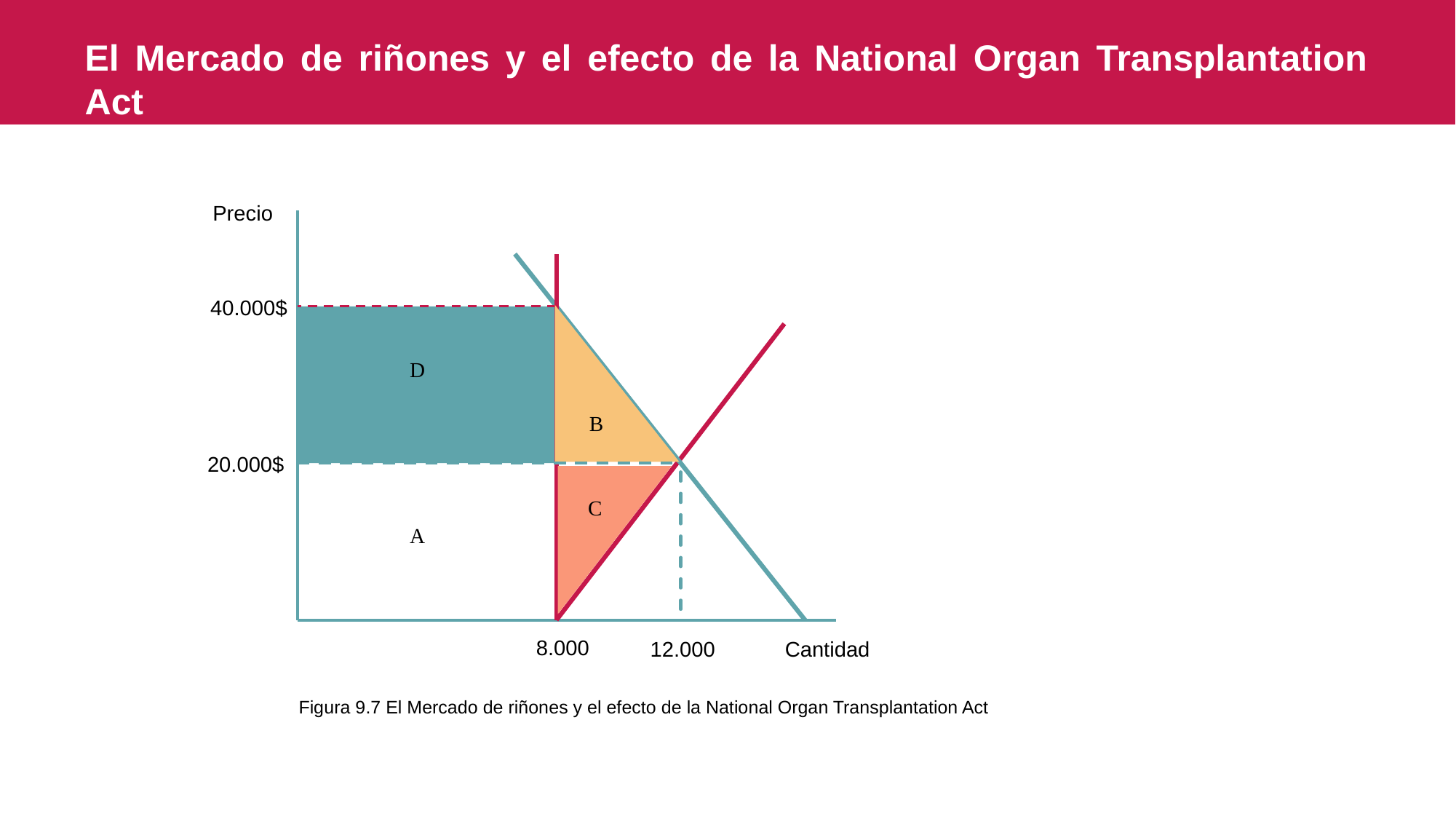

El Mercado de riñones y el efecto de la National Organ Transplantation Act
Precio
40.000$
B

D
20.000$

C
A
8.000
12.000
Cantidad
Figura 9.7 El Mercado de riñones y el efecto de la National Organ Transplantation Act